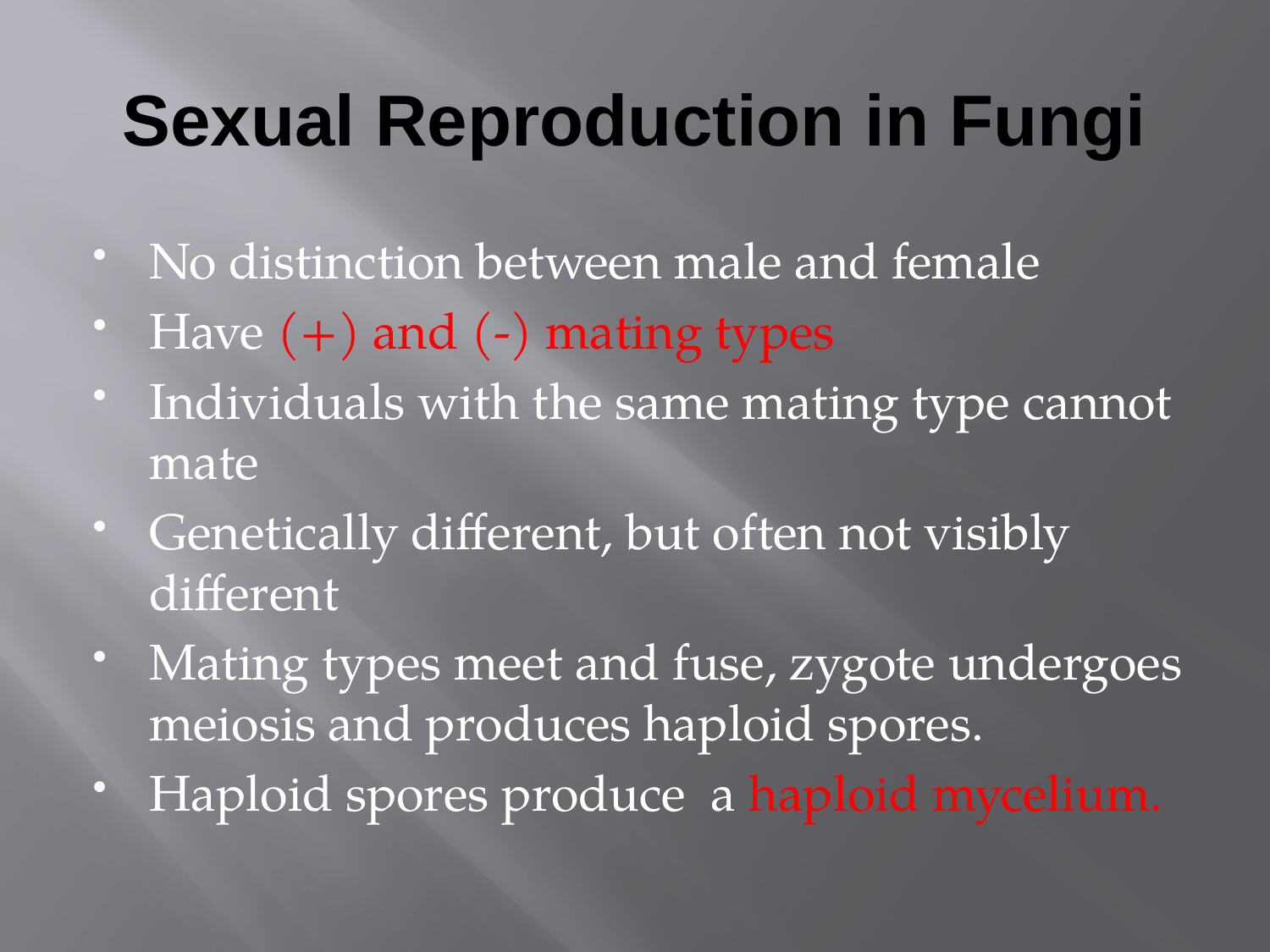

# Sexual Reproduction in Fungi
No distinction between male and female
Have (+) and (-) mating types
Individuals with the same mating type cannot mate
Genetically different, but often not visibly different
Mating types meet and fuse, zygote undergoes meiosis and produces haploid spores.
Haploid spores produce  a haploid mycelium.